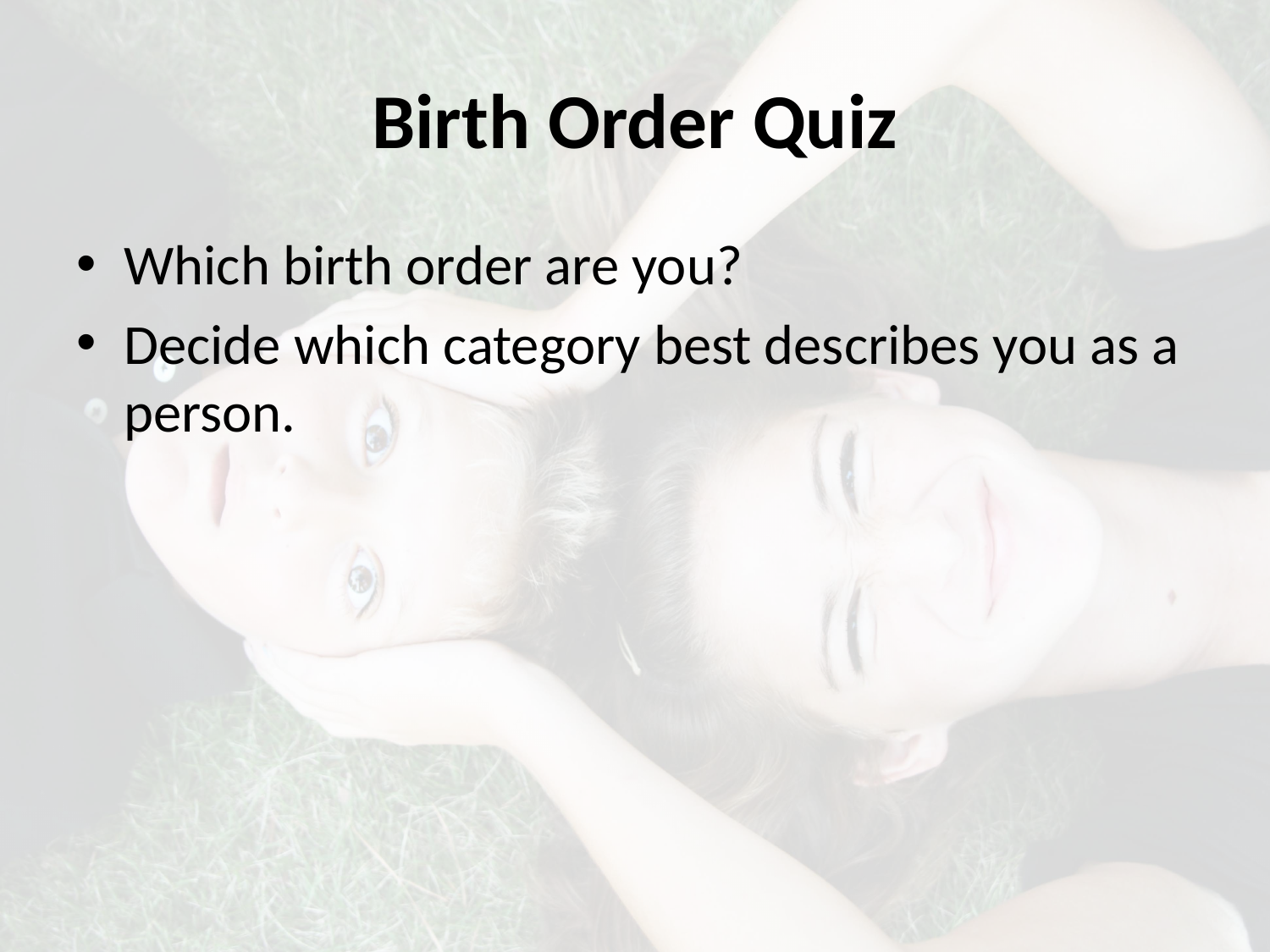

# Birth Order Quiz
Which birth order are you?
Decide which category best describes you as a person.